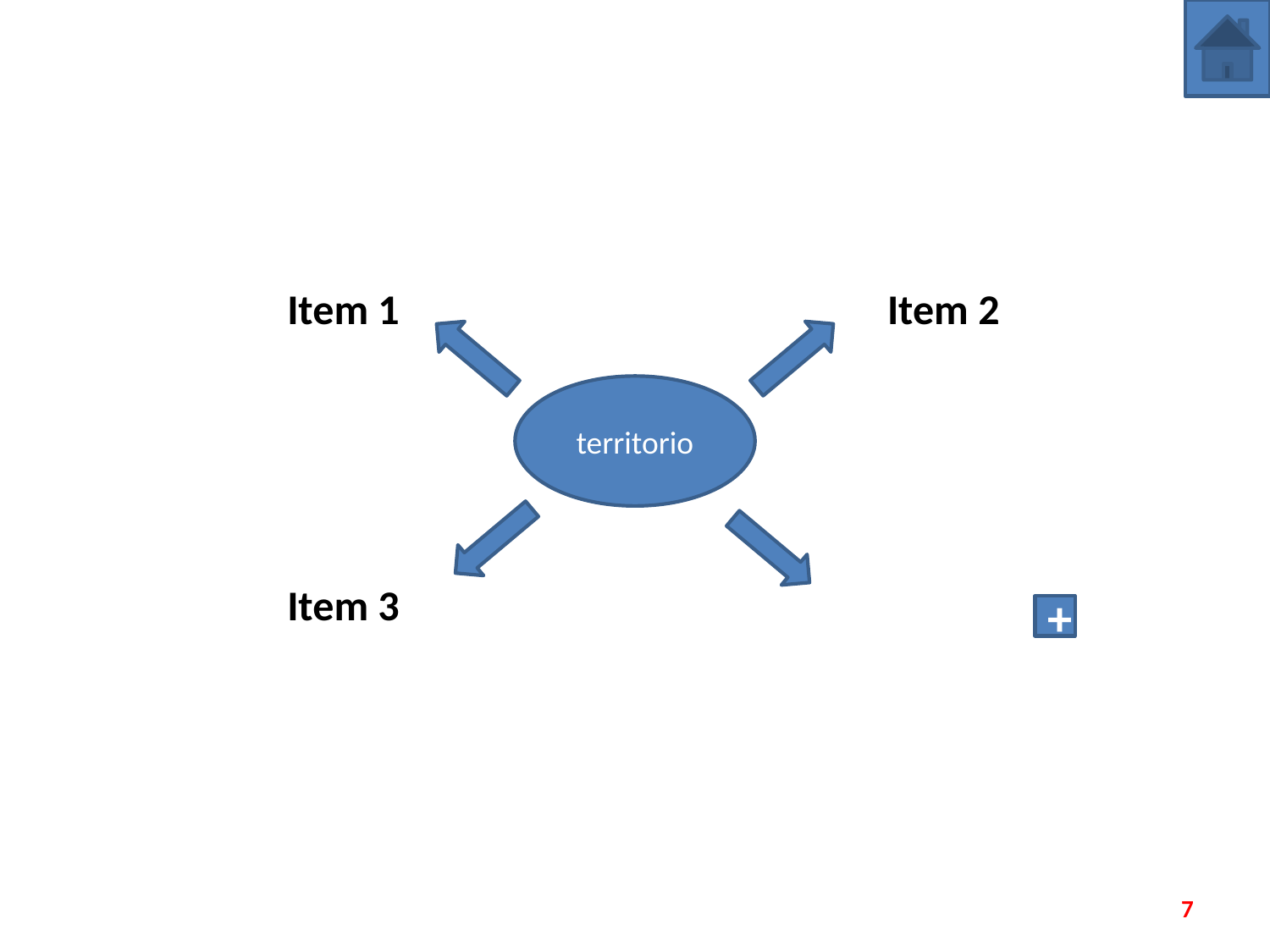

Item 1
Item 2

territorio

Item 3
+
7